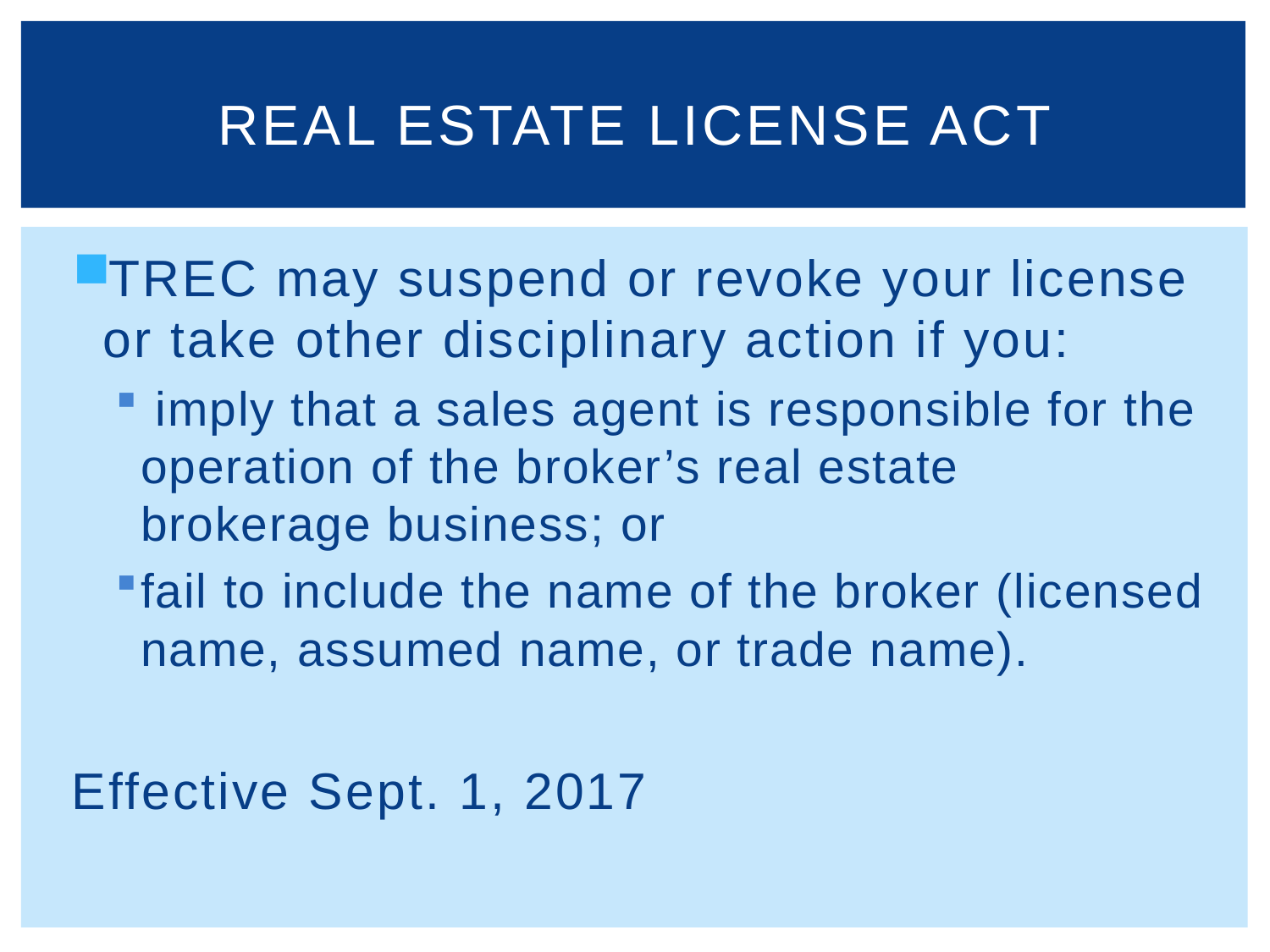

# Real Estate license act
TREC may suspend or revoke your license or take other disciplinary action if you:
 imply that a sales agent is responsible for the operation of the broker’s real estate brokerage business; or
fail to include the name of the broker (licensed name, assumed name, or trade name).

Effective Sept. 1, 2017